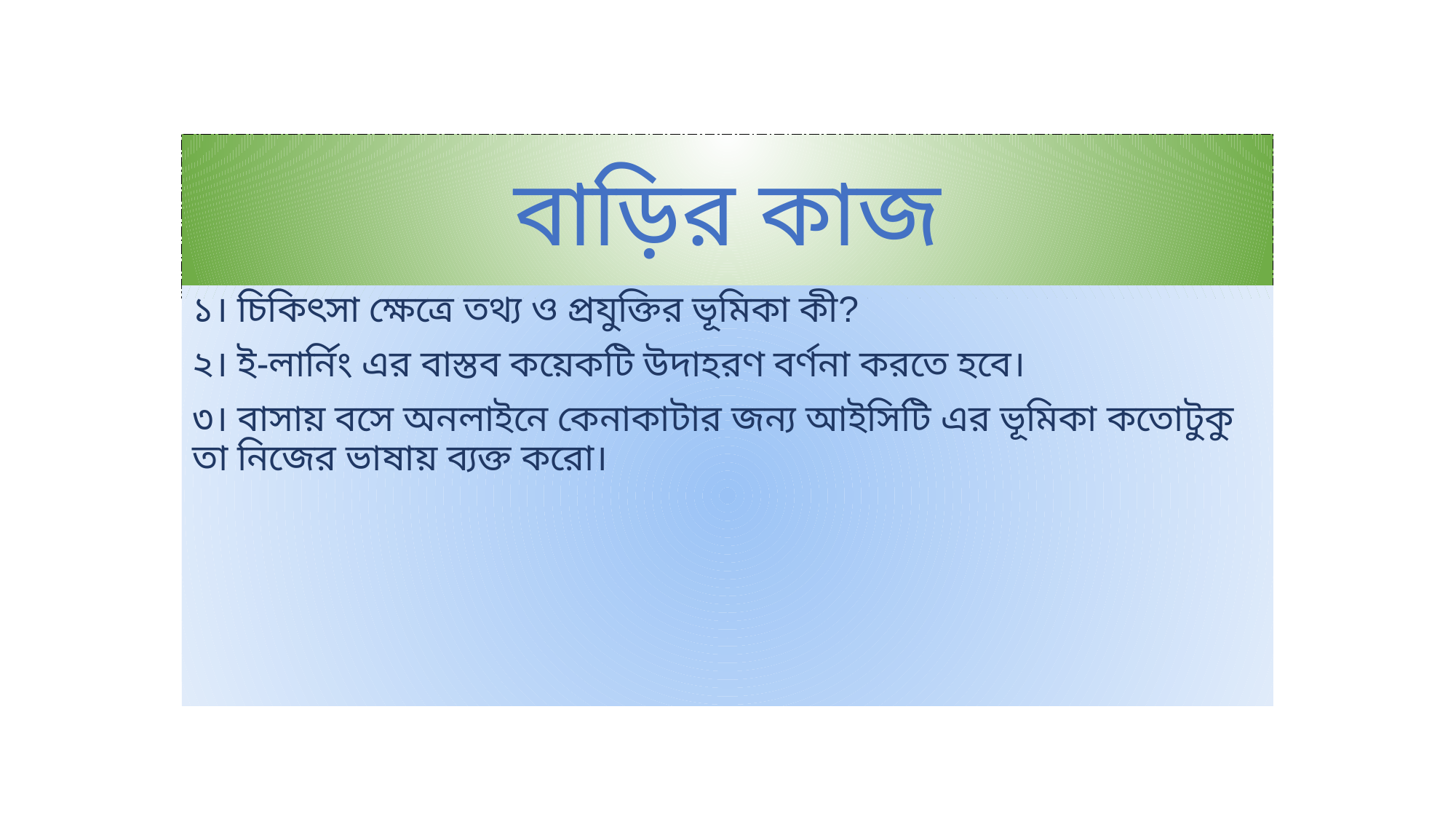

# বাড়ির কাজ
১। চিকিৎসা ক্ষেত্রে তথ্য ও প্রযুক্তির ভূমিকা কী?
২। ই-লার্নিং এর বাস্তব কয়েকটি উদাহরণ বর্ণনা করতে হবে।
৩। বাসায় বসে অনলাইনে কেনাকাটার জন্য আইসিটি এর ভূমিকা কতোটুকু তা নিজের ভাষায় ব্যক্ত করো।